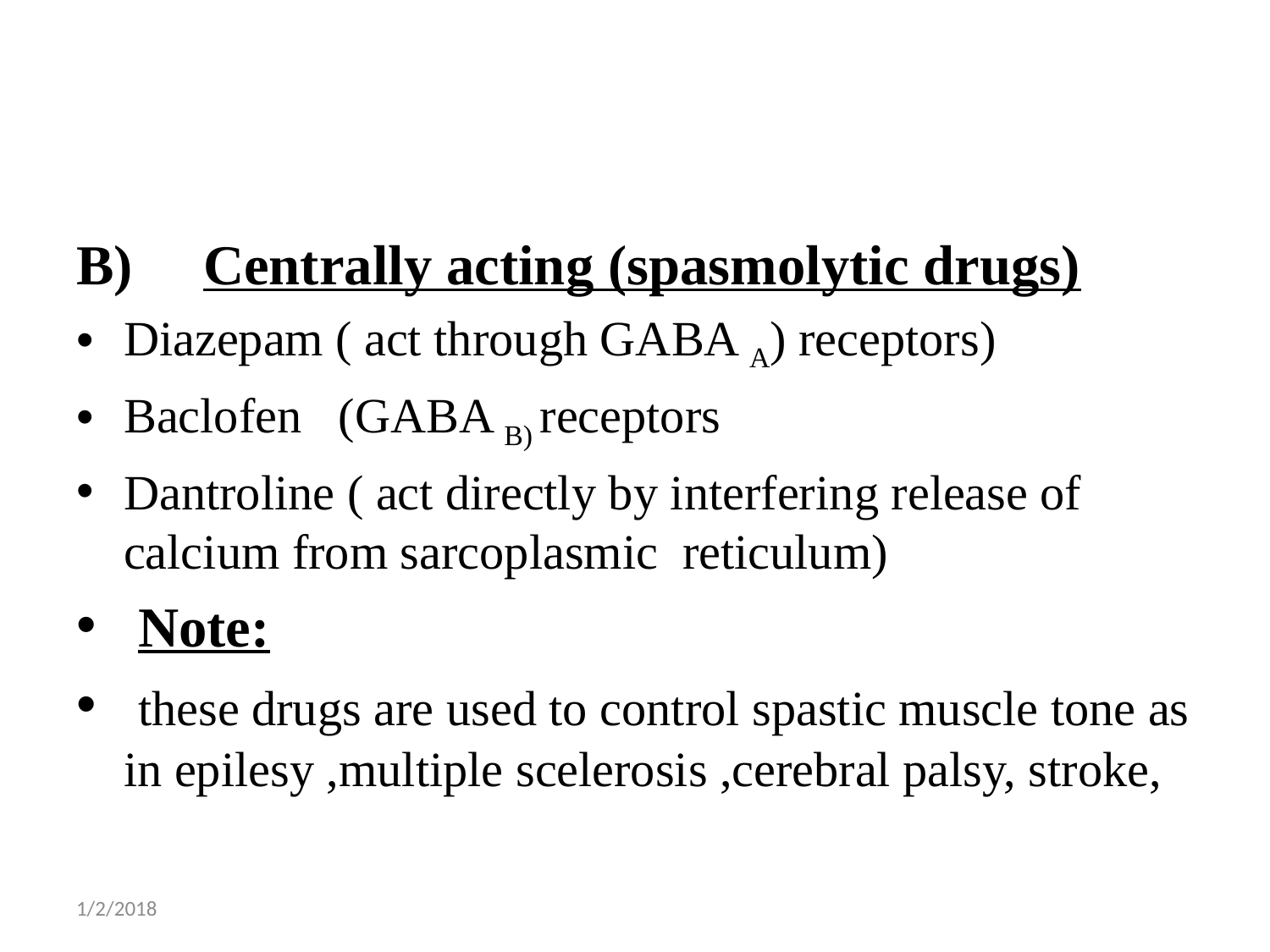

#
B)	Centrally acting (spasmolytic drugs)
Diazepam ( act through GABA A) receptors)
Baclofen   (GABA B) receptors
Dantroline ( act directly by interfering release of calcium from sarcoplasmic  reticulum)
 Note:
 these drugs are used to control spastic muscle tone as in epilesy ,multiple scelerosis ,cerebral palsy, stroke,
424
1/2/2018